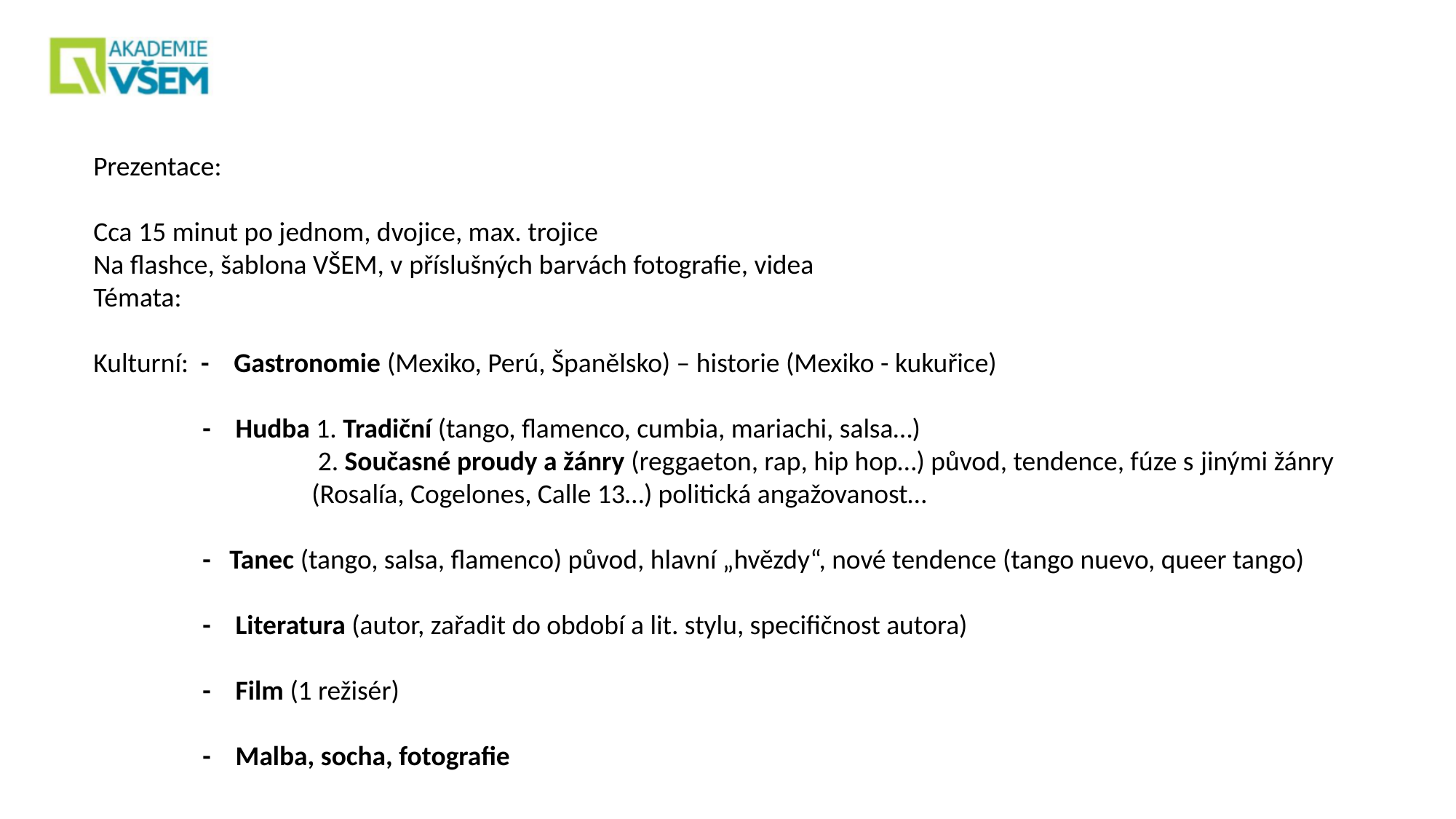

Prezentace:

Cca 15 minut po jednom, dvojice, max. trojice
Na flashce, šablona VŠEM, v příslušných barvách fotografie, videa
Témata:

Kulturní:  -    Gastronomie (Mexiko, Perú, Španělsko) – historie (Mexiko - kukuřice)

	-    Hudba 1. Tradiční (tango, flamenco, cumbia, mariachi, salsa…)
		 2. Současné proudy a žánry (reggaeton, rap, hip hop…) původ, tendence, fúze s jinými žánry 		(Rosalía, Cogelones, Calle 13…) politická angažovanost…

	-   Tanec (tango, salsa, flamenco) původ, hlavní „hvězdy“, nové tendence (tango nuevo, queer tango)

	-    Literatura (autor, zařadit do období a lit. stylu, specifičnost autora)

	-    Film (1 režisér)

	-    Malba, socha, fotografie